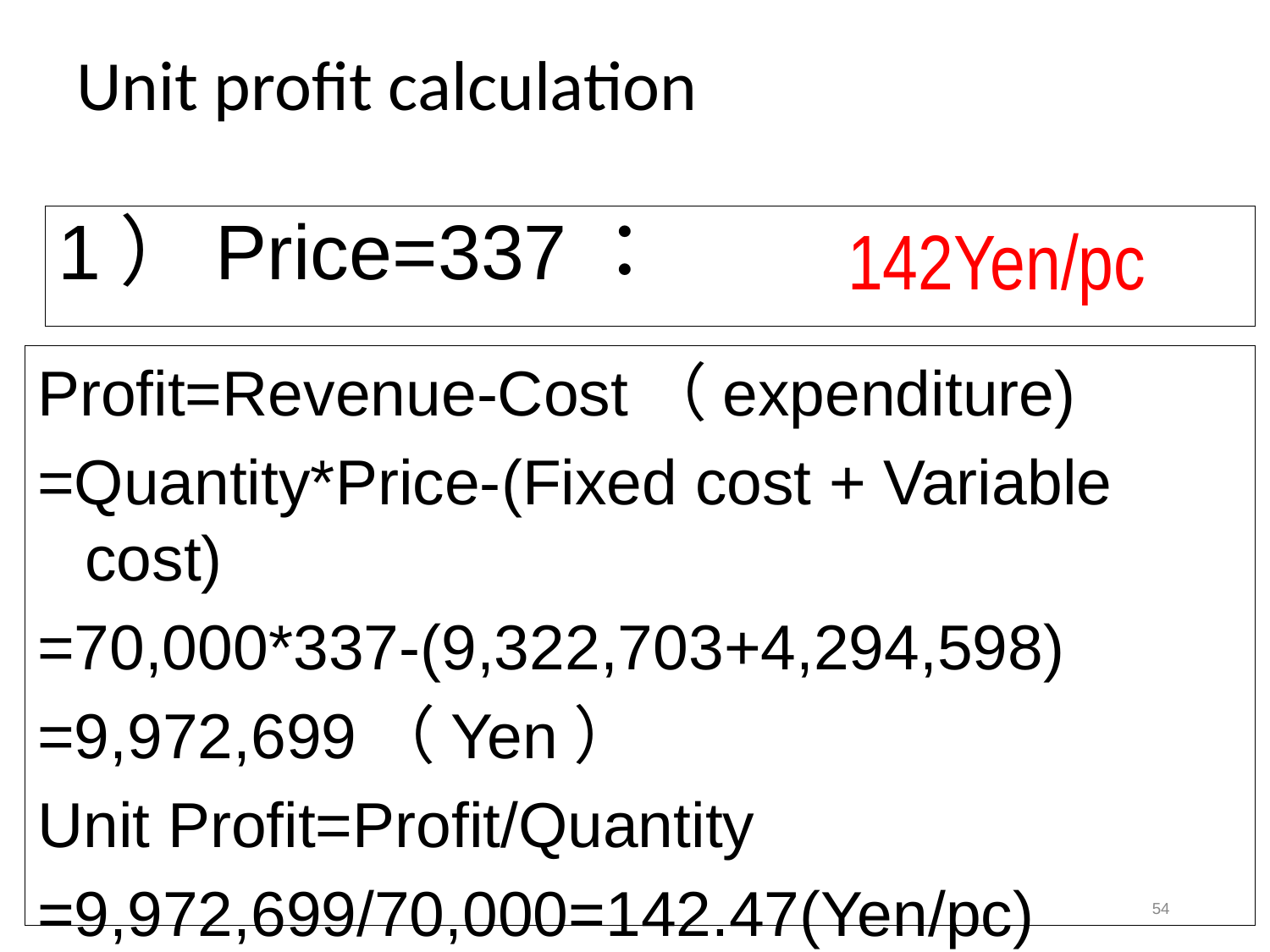

# Unit profit calculation
1）Price=337：
142Yen/pc
Profit=Revenue-Cost（expenditure)
=Quantity*Price-(Fixed cost + Variable cost)
=70,000*337-(9,322,703+4,294,598)
=9,972,699（Yen）
Unit Profit=Profit/Quantity
=9,972,699/70,000=142.47(Yen/pc)
54